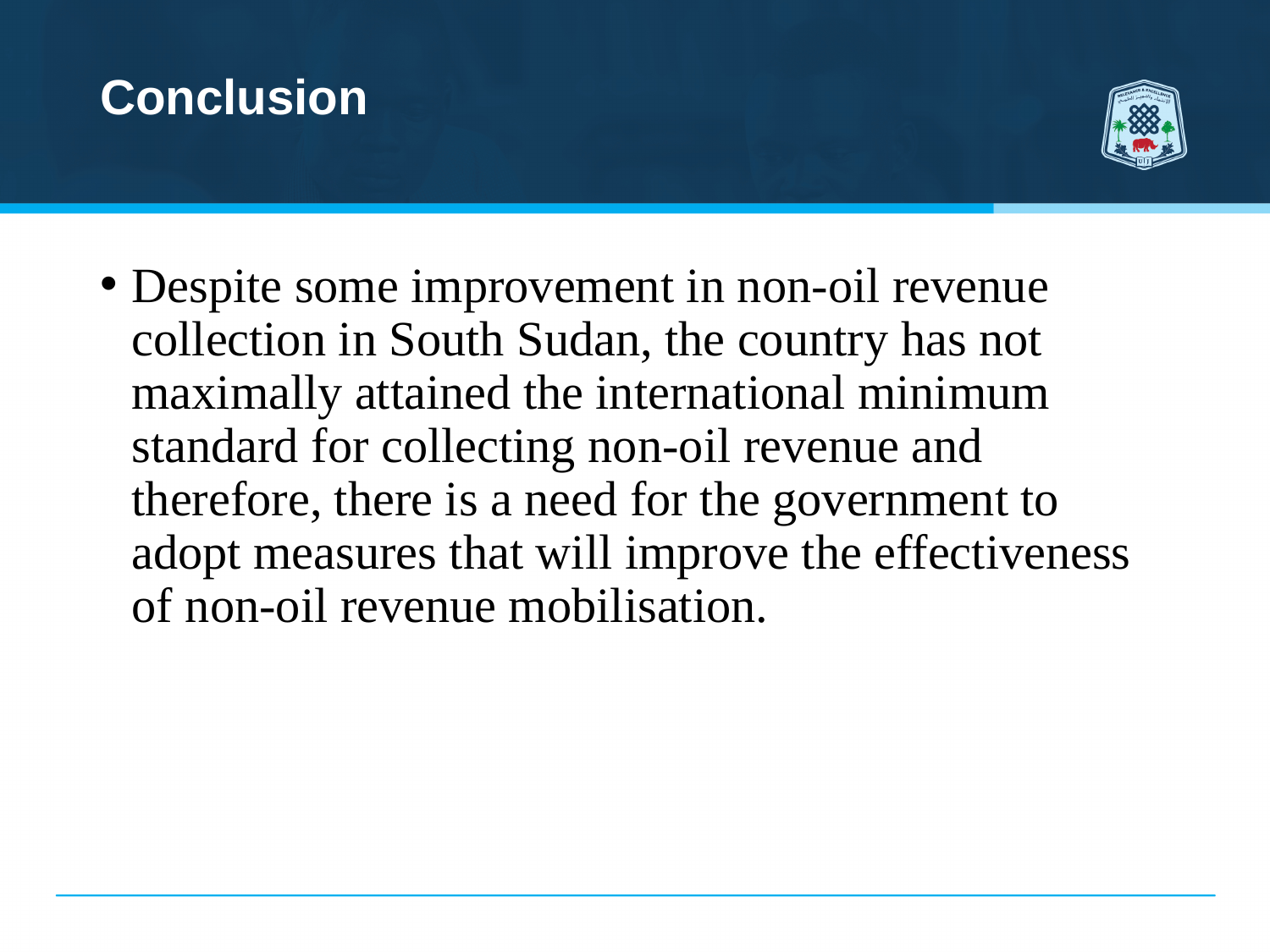

# Conclusion
Despite some improvement in non-oil revenue collection in South Sudan, the country has not maximally attained the international minimum standard for collecting non-oil revenue and therefore, there is a need for the government to adopt measures that will improve the effectiveness of non-oil revenue mobilisation.